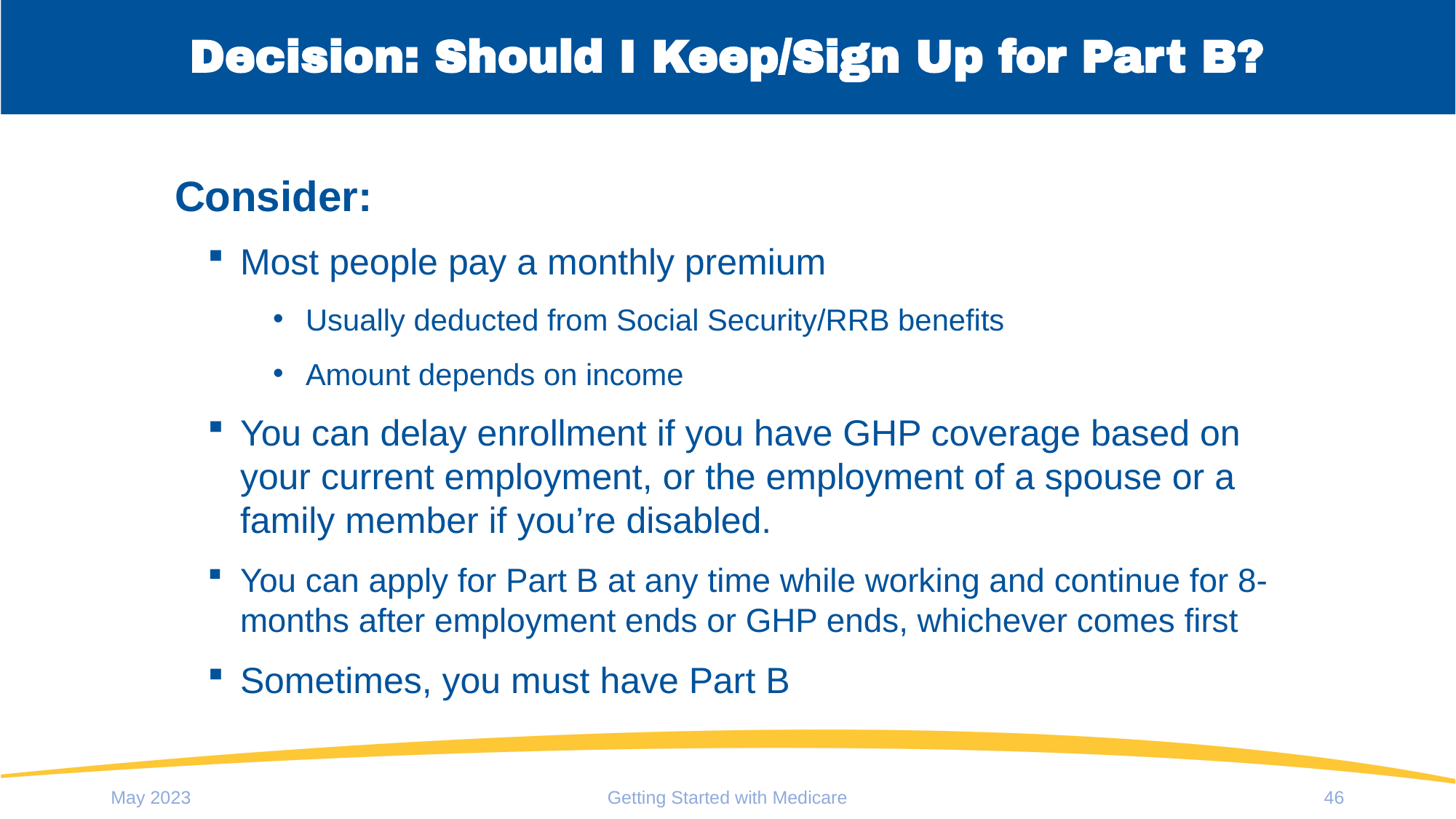

# Decision: Should I Keep/Sign Up for Part B?
Consider:
Most people pay a monthly premium
Usually deducted from Social Security/RRB benefits
Amount depends on income
You can delay enrollment if you have GHP coverage based on your current employment, or the employment of a spouse or a family member if you’re disabled.
You can apply for Part B at any time while working and continue for 8-months after employment ends or GHP ends, whichever comes first
Sometimes, you must have Part B

May 2023
Getting Started with Medicare
46